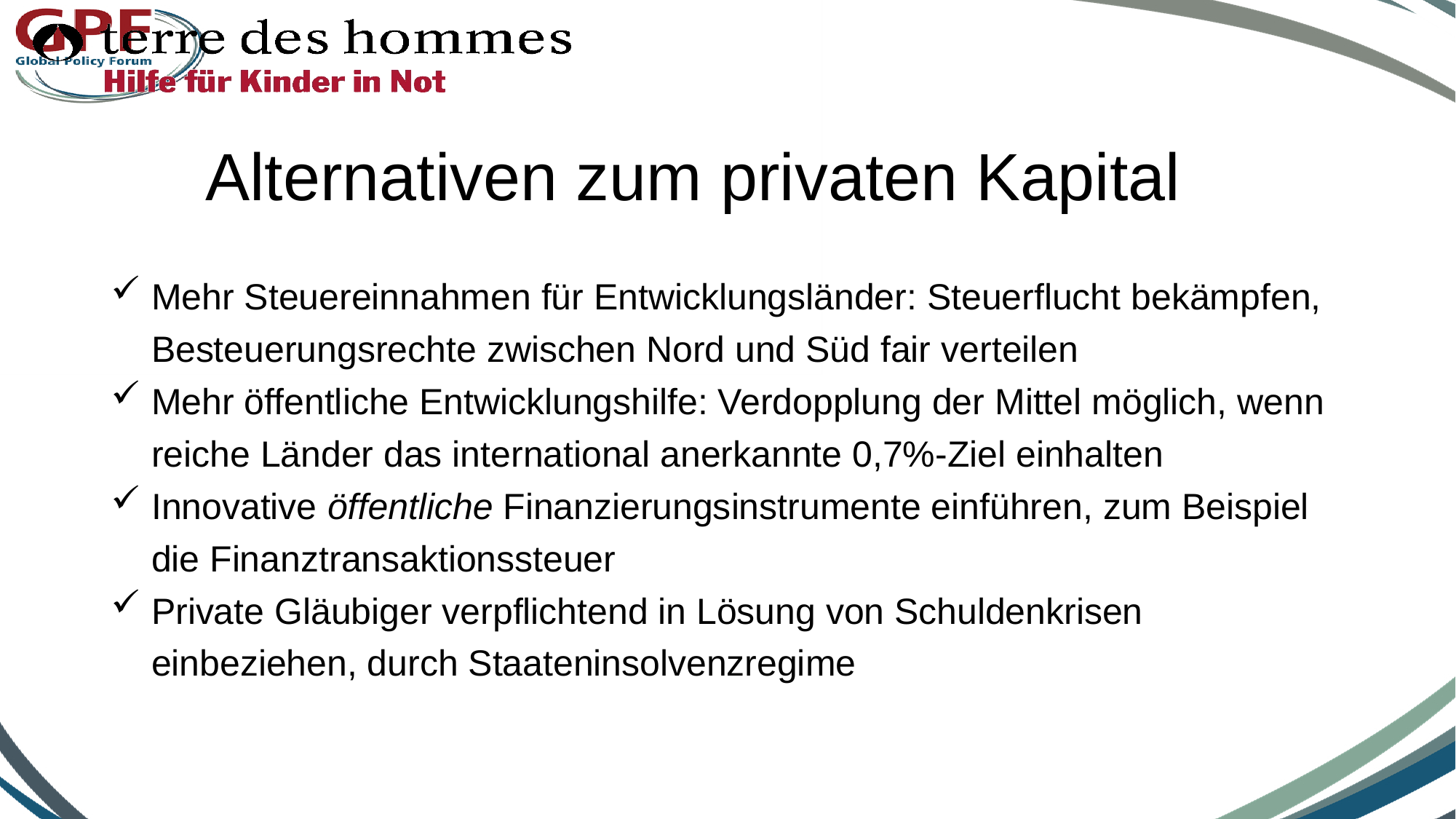

Alternativen zum privaten Kapital
Mehr Steuereinnahmen für Entwicklungsländer: Steuerflucht bekämpfen, Besteuerungsrechte zwischen Nord und Süd fair verteilen
Mehr öffentliche Entwicklungshilfe: Verdopplung der Mittel möglich, wenn reiche Länder das international anerkannte 0,7%-Ziel einhalten
Innovative öffentliche Finanzierungsinstrumente einführen, zum Beispiel die Finanztransaktionssteuer
Private Gläubiger verpflichtend in Lösung von Schuldenkrisen einbeziehen, durch Staateninsolvenzregime